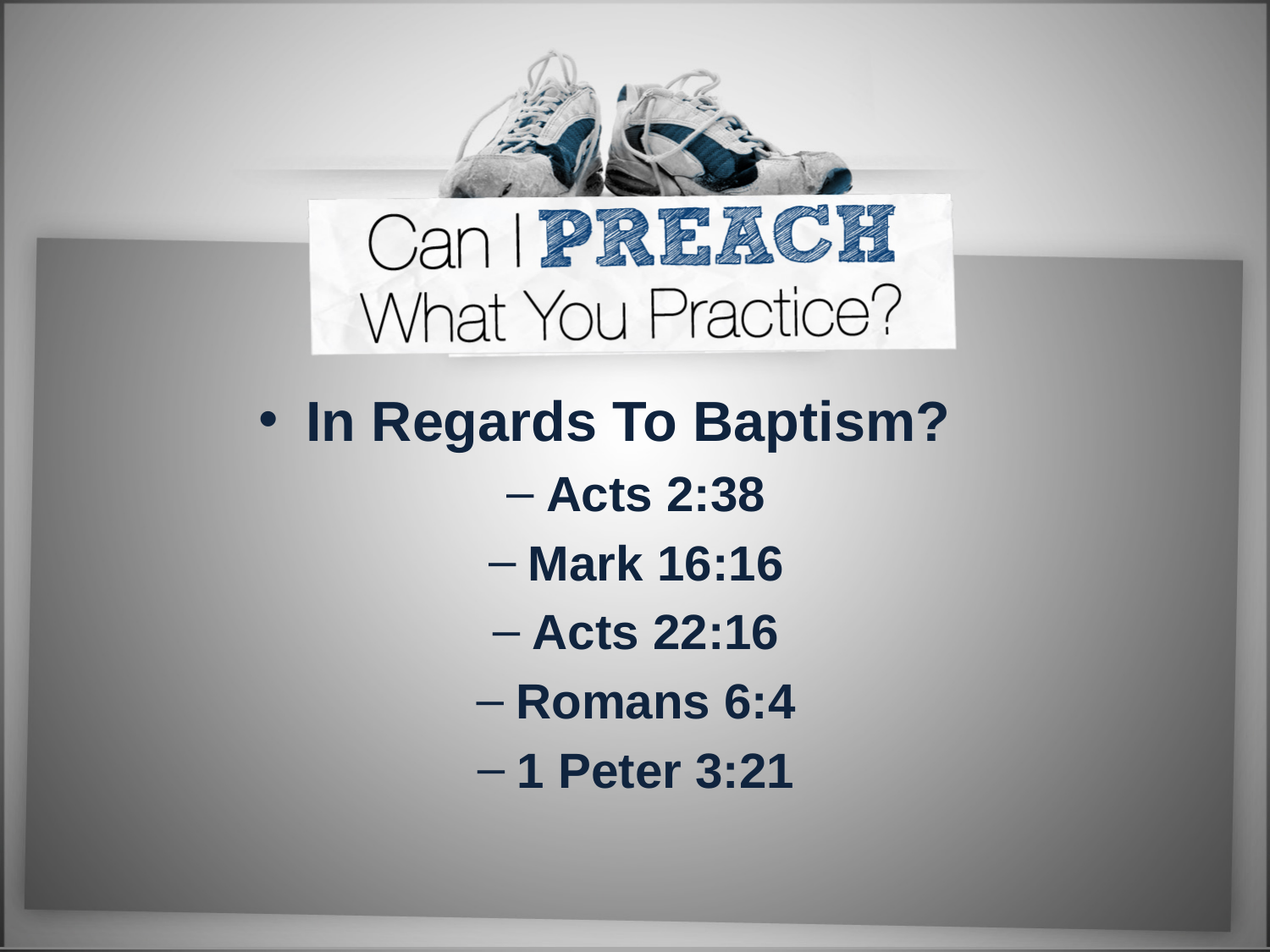

In Regards To Baptism?
Acts 2:38
Mark 16:16
Acts 22:16
Romans 6:4
1 Peter 3:21